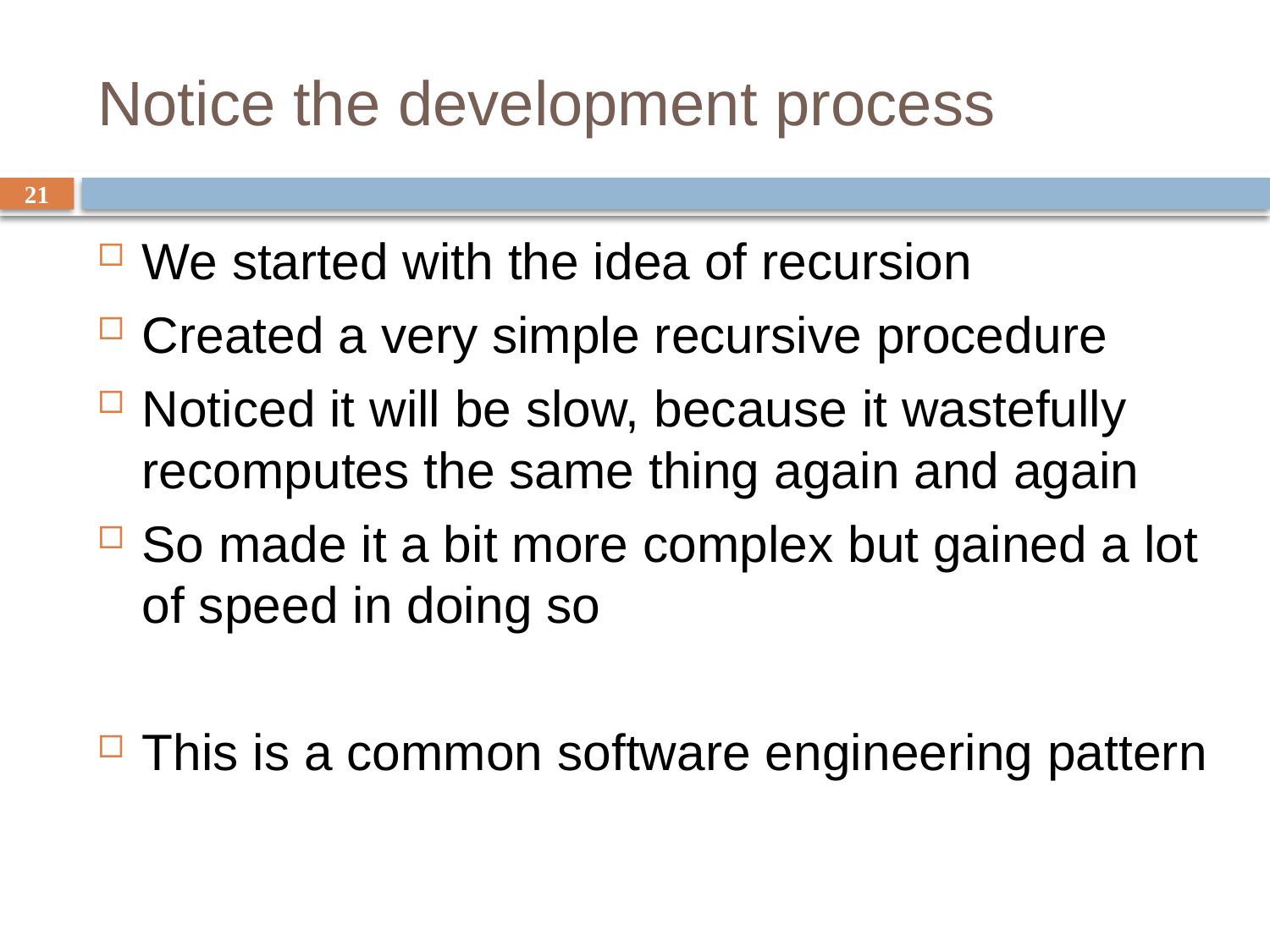

# Notice the development process
21
We started with the idea of recursion
Created a very simple recursive procedure
Noticed it will be slow, because it wastefully recomputes the same thing again and again
So made it a bit more complex but gained a lot of speed in doing so

This is a common software engineering pattern